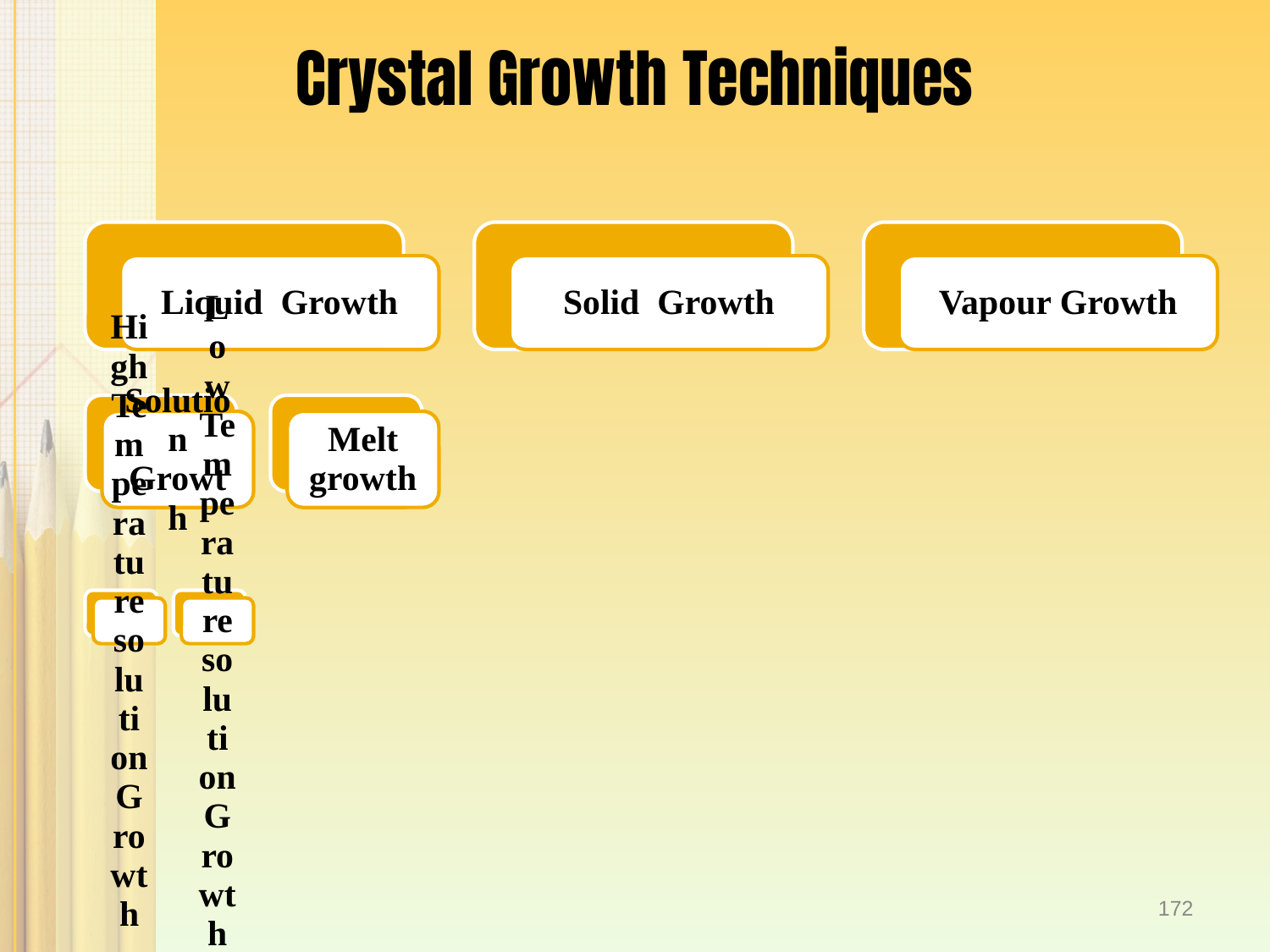

# Crystal Growth Techniques
Vapour Growth
Solid  Growth
172